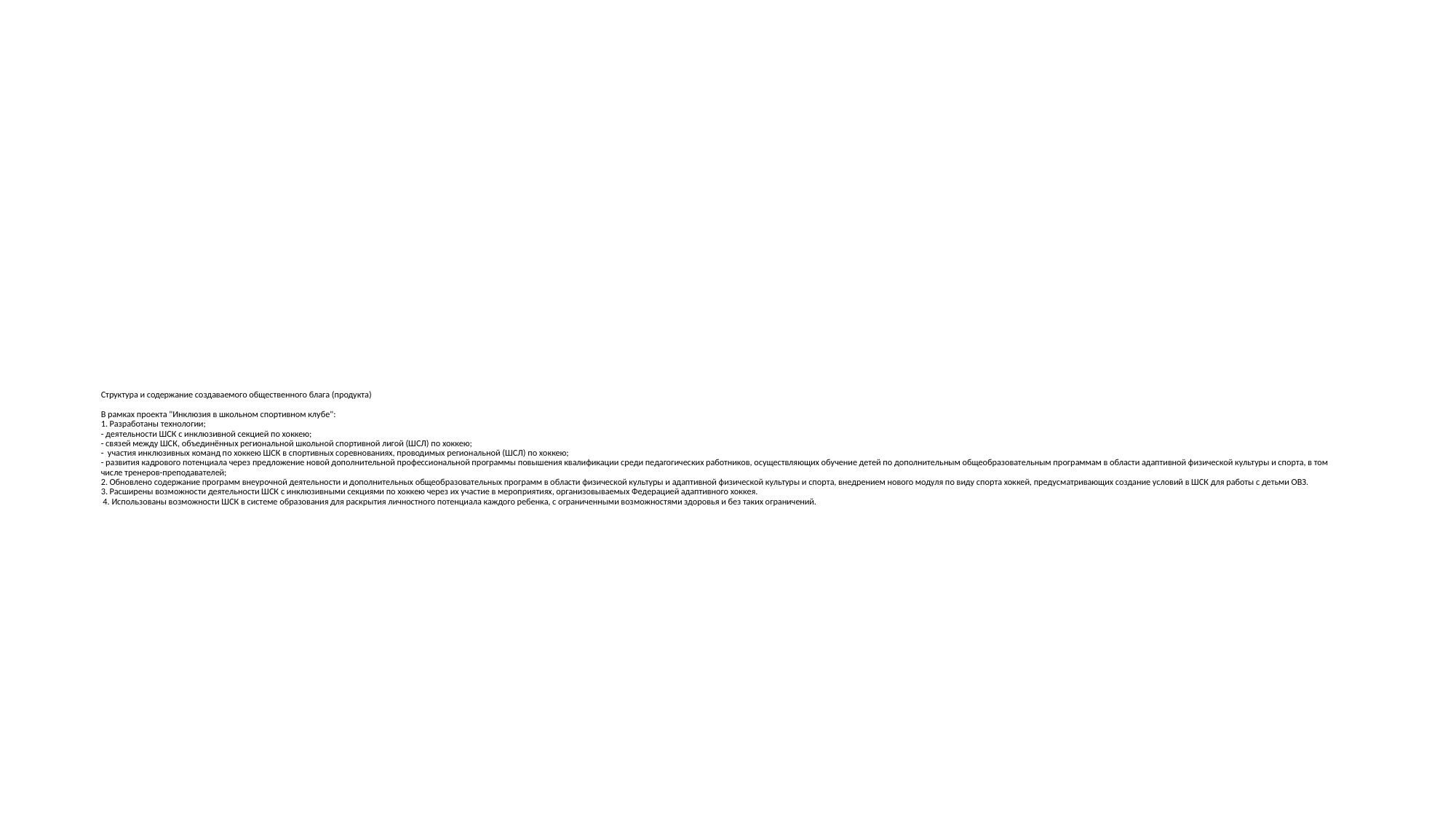

# Структура и содержание создаваемого общественного блага (продукта) В рамках проекта "Инклюзия в школьном спортивном клубе": 1. Разработаны технологии; - деятельности ШСК с инклюзивной секцией по хоккею; - связей между ШСК, объединённых региональной школьной спортивной лигой (ШСЛ) по хоккею; -  участия инклюзивных команд по хоккею ШСК в спортивных соревнованиях, проводимых региональной (ШСЛ) по хоккею; - развития кадрового потенциала через предложение новой дополнительной профессиональной программы повышения квалификации среди педагогических работников, осуществляющих обучение детей по дополнительным общеобразовательным программам в области адаптивной физической культуры и спорта, в том числе тренеров-преподавателей; 2. Обновлено содержание программ внеурочной деятельности и дополнительных общеобразовательных программ в области физической культуры и адаптивной физической культуры и спорта, внедрением нового модуля по виду спорта хоккей, предусматривающих создание условий в ШСК для работы с детьми ОВЗ. 3. Расширены возможности деятельности ШСК с инклюзивными секциями по хоккею через их участие в мероприятиях, организовываемых Федерацией адаптивного хоккея. 4. Использованы возможности ШСК в системе образования для раскрытия личностного потенциала каждого ребенка, с ограниченными возможностями здоровья и без таких ограничений.